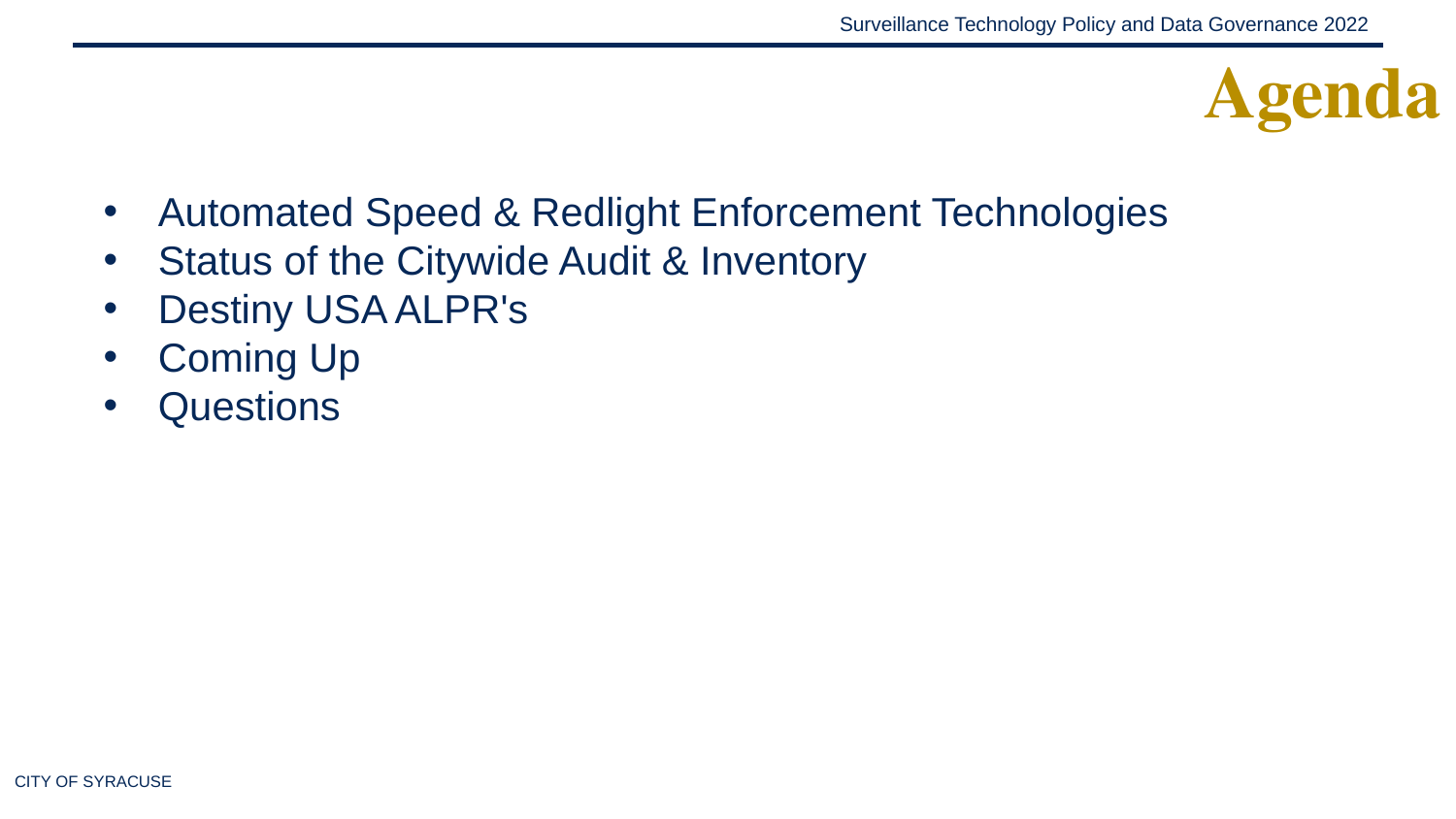

Agenda
Automated Speed & Redlight Enforcement Technologies
Status of the Citywide Audit & Inventory
Destiny USA ALPR's
Coming Up
Questions

CITY OF SYRACUSE